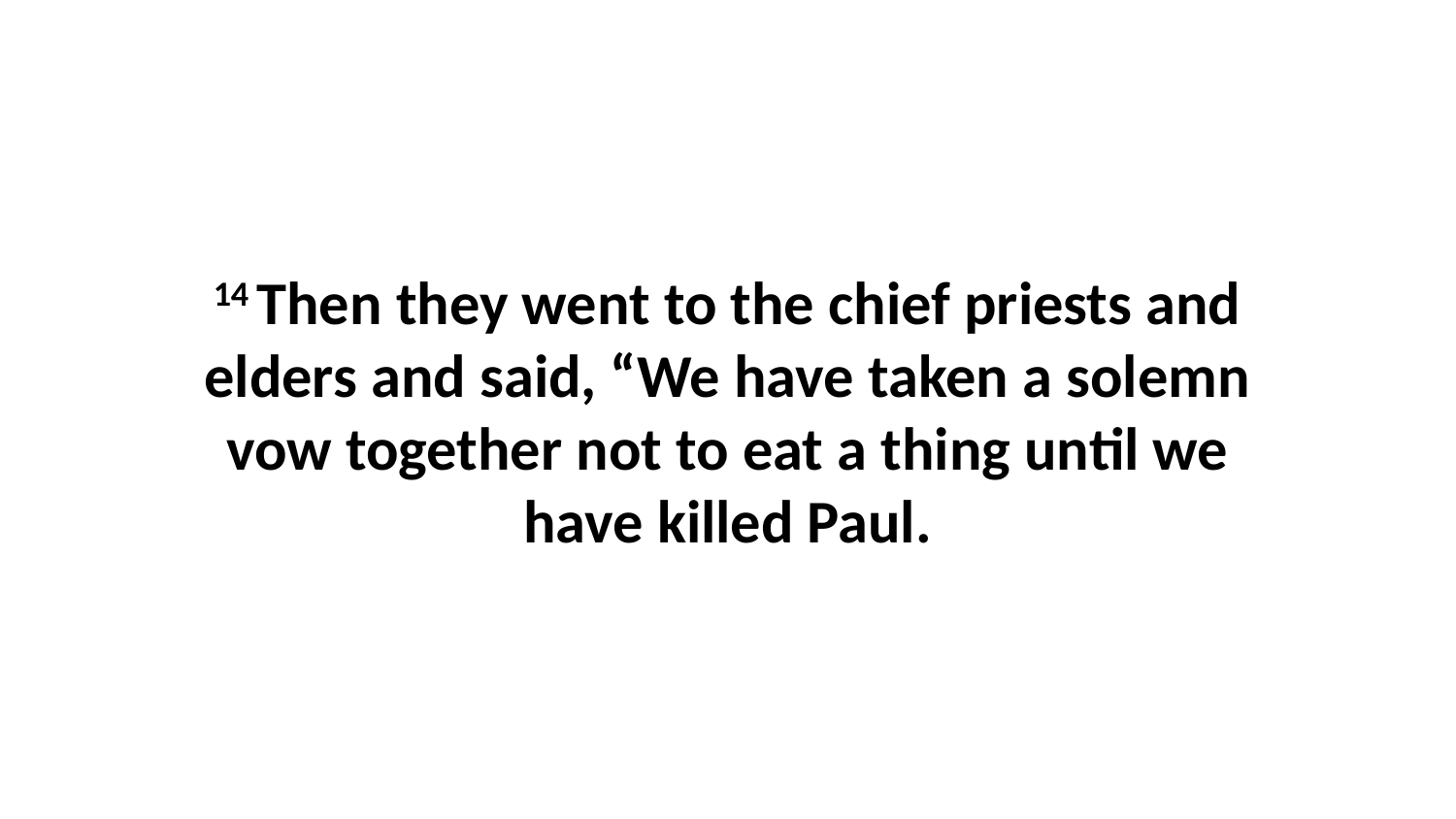

14 Then they went to the chief priests and elders and said, “We have taken a solemn vow together not to eat a thing until we have killed Paul.